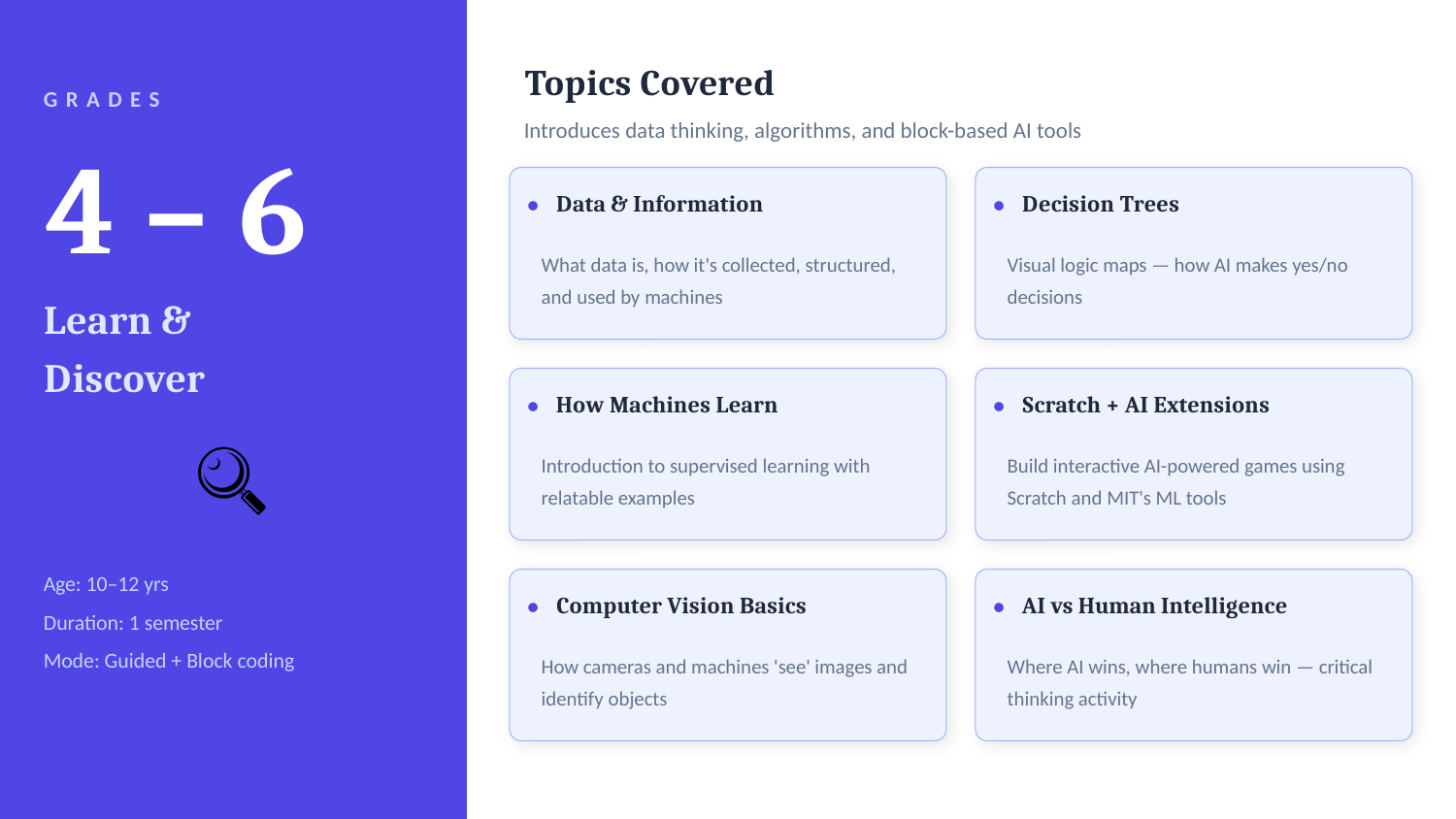

Topics Covered
GRADES
Introduces data thinking, algorithms, and block-based AI tools
4 – 6

Data & Information
Decision Trees
●
●
What data is, how it's collected, structured, and used by machines
Visual logic maps — how AI makes yes/no decisions
Learn &
Discover

How Machines Learn
Scratch + AI Extensions
●
●
🔍
Introduction to supervised learning with relatable examples
Build interactive AI-powered games using Scratch and MIT's ML tools
Age: 10–12 yrs
Duration: 1 semester
Mode: Guided + Block coding

Computer Vision Basics
AI vs Human Intelligence
●
●
How cameras and machines 'see' images and identify objects
Where AI wins, where humans win — critical thinking activity